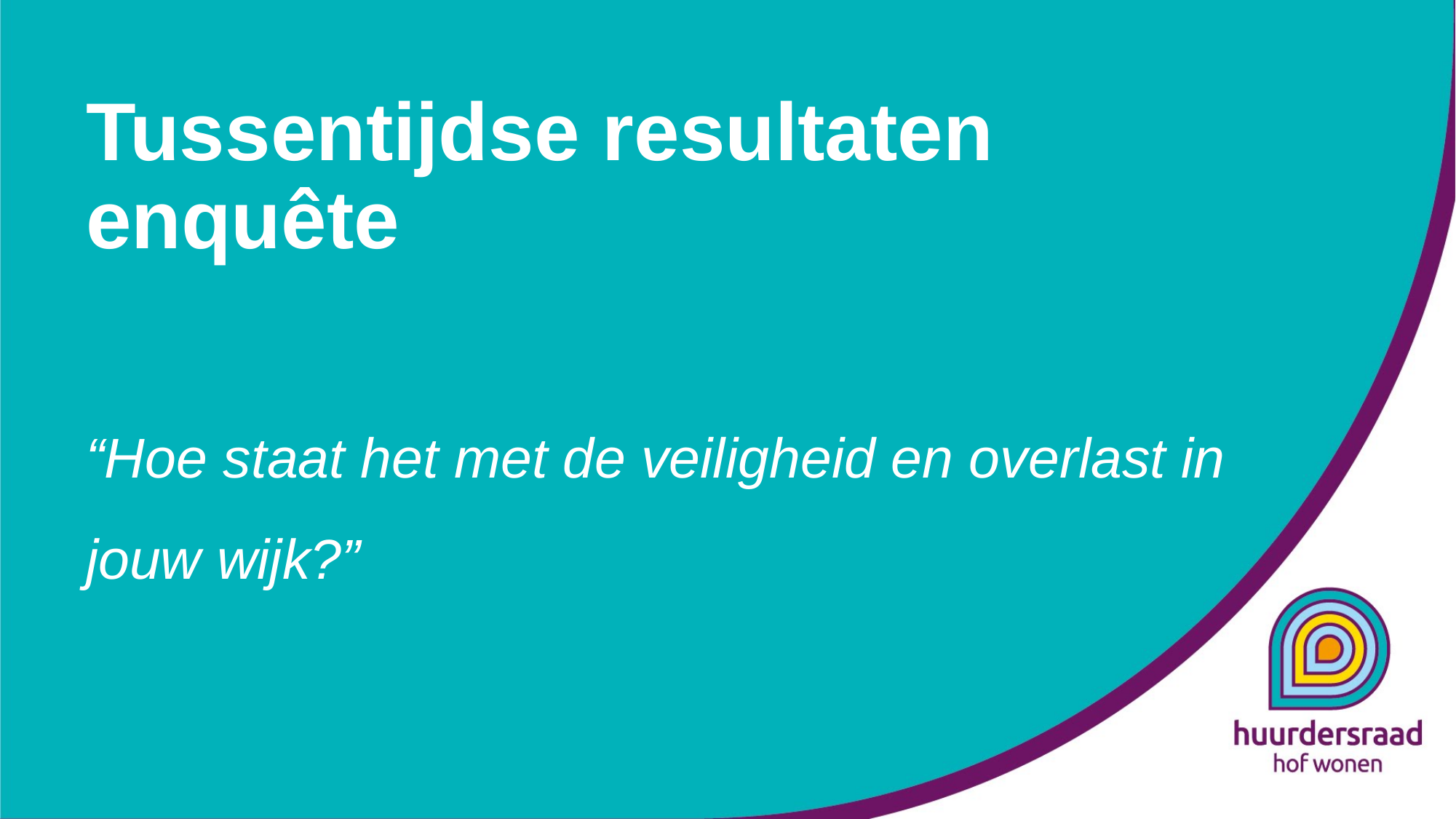

# Tussentijdse resultaten enquête
“Hoe staat het met de veiligheid en overlast in jouw wijk?”